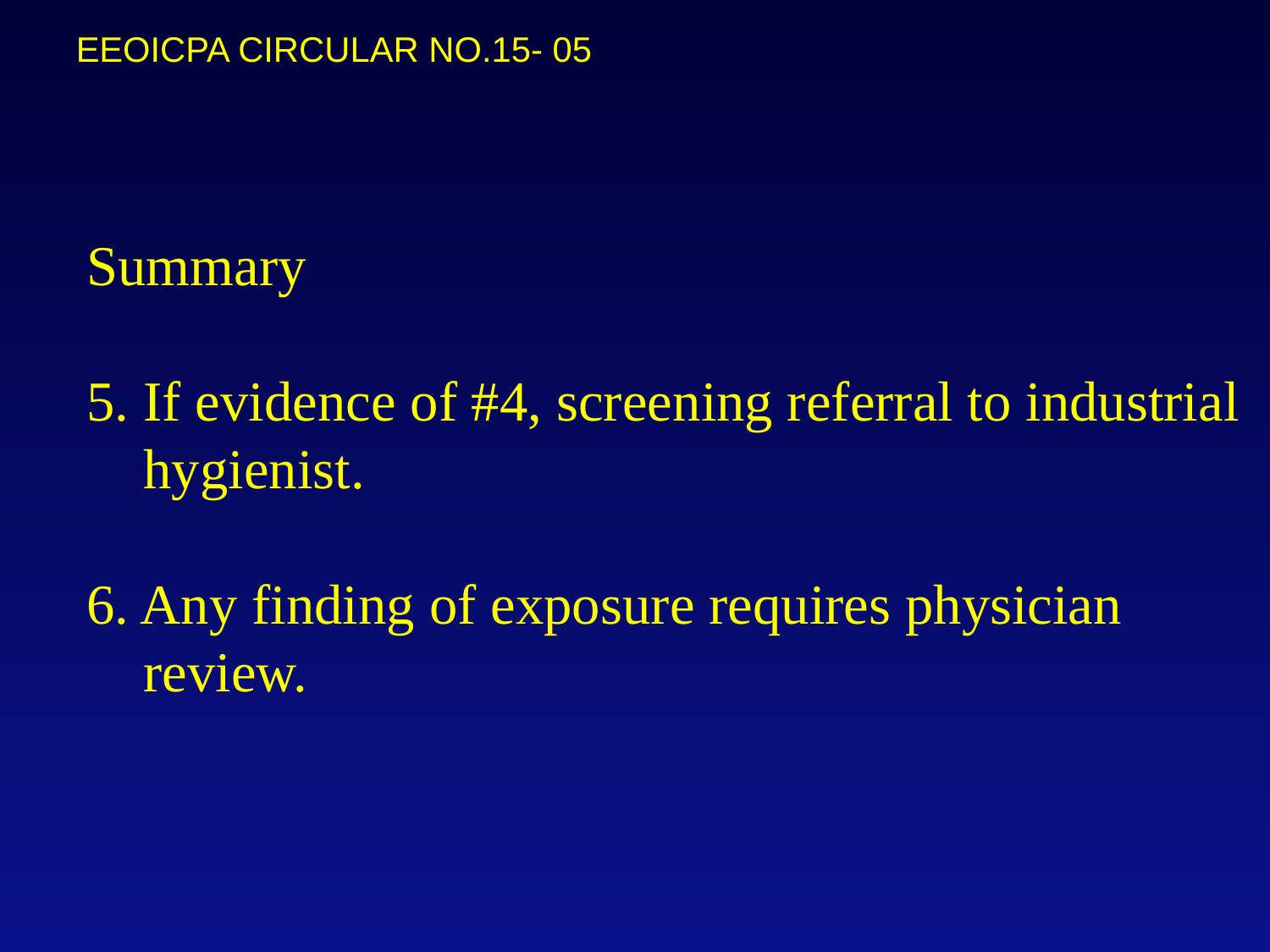

EEOICPA CIRCULAR NO.15- 05
# Summary 5. If evidence of #4, screening referral to industrial hygienist. 6. Any finding of exposure requires physician review.